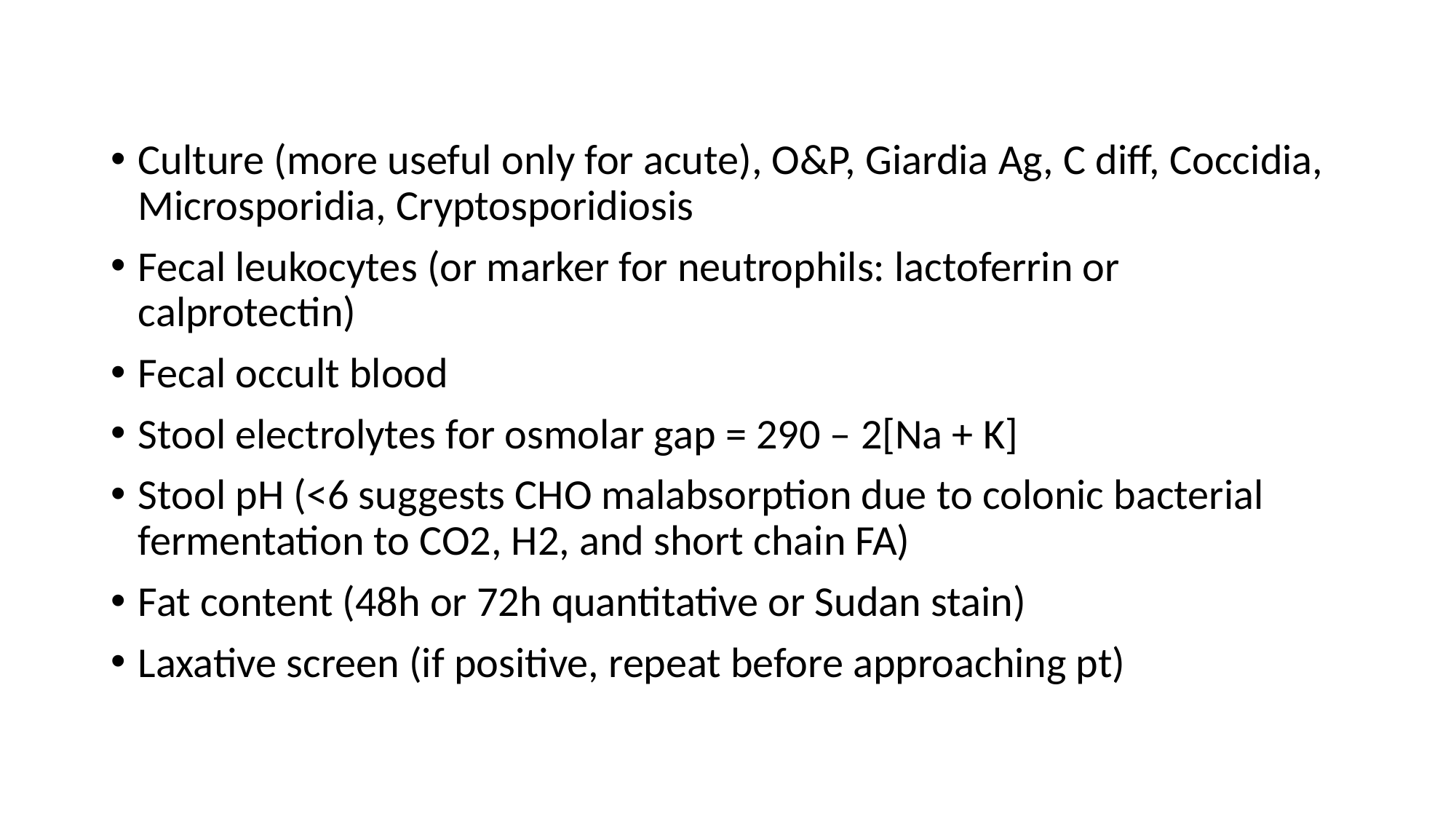

Culture (more useful only for acute), O&P, Giardia Ag, C diff, Coccidia, Microsporidia, Cryptosporidiosis
Fecal leukocytes (or marker for neutrophils: lactoferrin or calprotectin)
Fecal occult blood
Stool electrolytes for osmolar gap = 290 – 2[Na + K]
Stool pH (<6 suggests CHO malabsorption due to colonic bacterial fermentation to CO2, H2, and short chain FA)
Fat content (48h or 72h quantitative or Sudan stain)
Laxative screen (if positive, repeat before approaching pt)